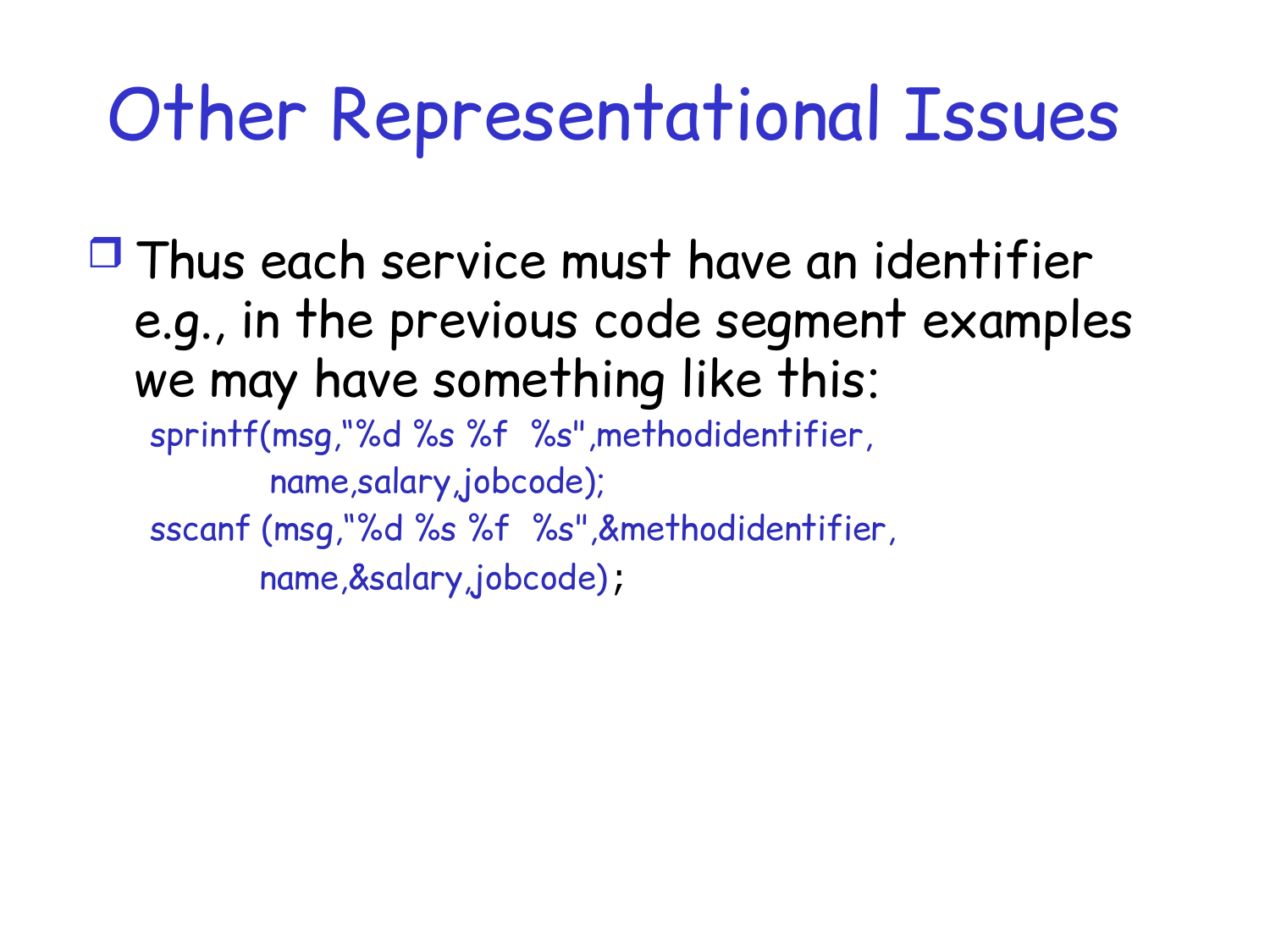

# Other Representational Issues
Thus each service must have an identifier e.g., in the previous code segment examples we may have something like this:
sprintf(msg,“%d %s %f  %s",methodidentifier,
            name,salary,jobcode);
sscanf (msg,“%d %s %f  %s",&methodidentifier,
           name,&salary,jobcode);